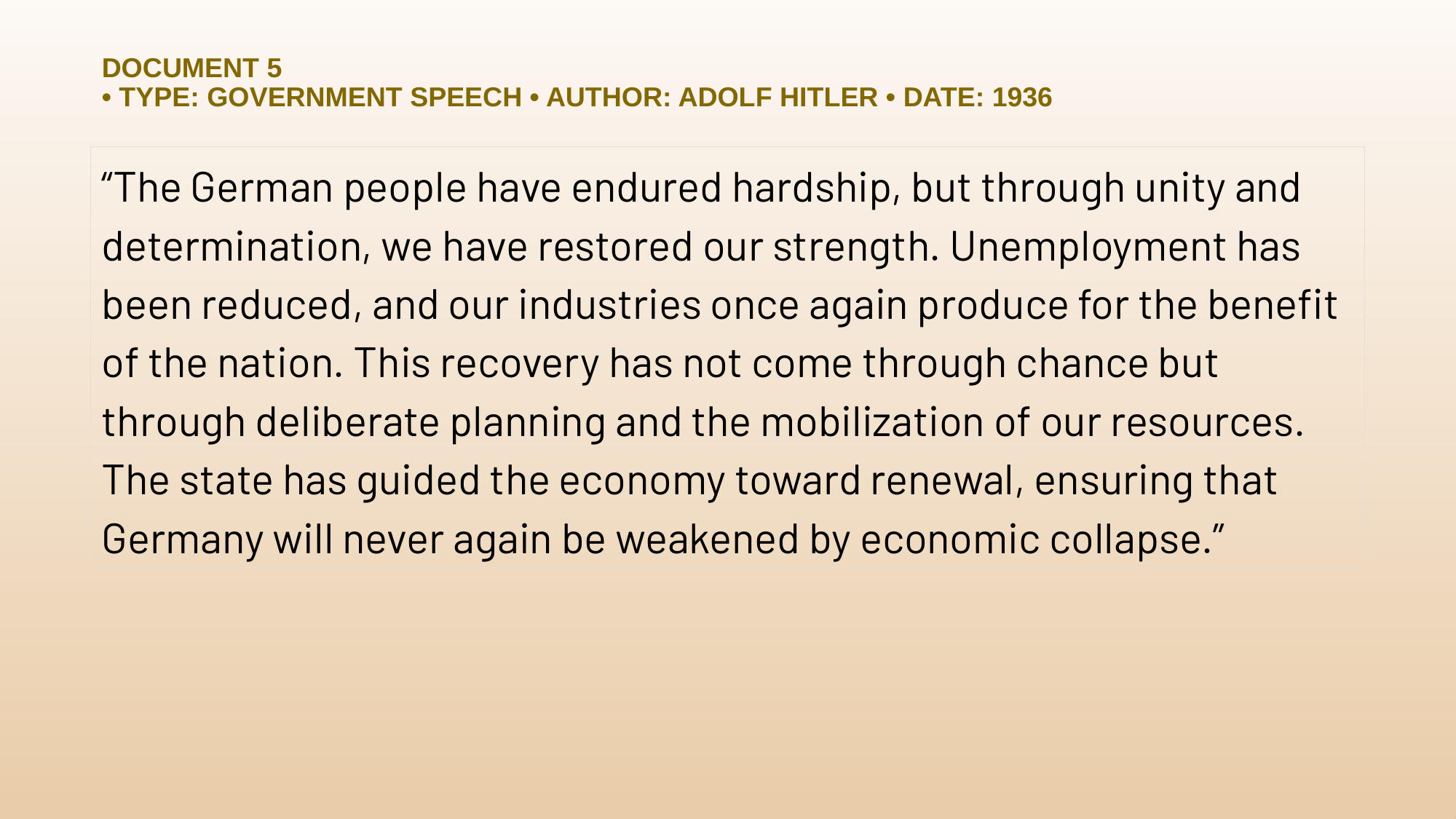

# Document 5 • Type: Government Speech • Author: Adolf Hitler • Date: 1936
“The German people have endured hardship, but through unity and determination, we have restored our strength. Unemployment has been reduced, and our industries once again produce for the benefit of the nation. This recovery has not come through chance but through deliberate planning and the mobilization of our resources. The state has guided the economy toward renewal, ensuring that Germany will never again be weakened by economic collapse.”